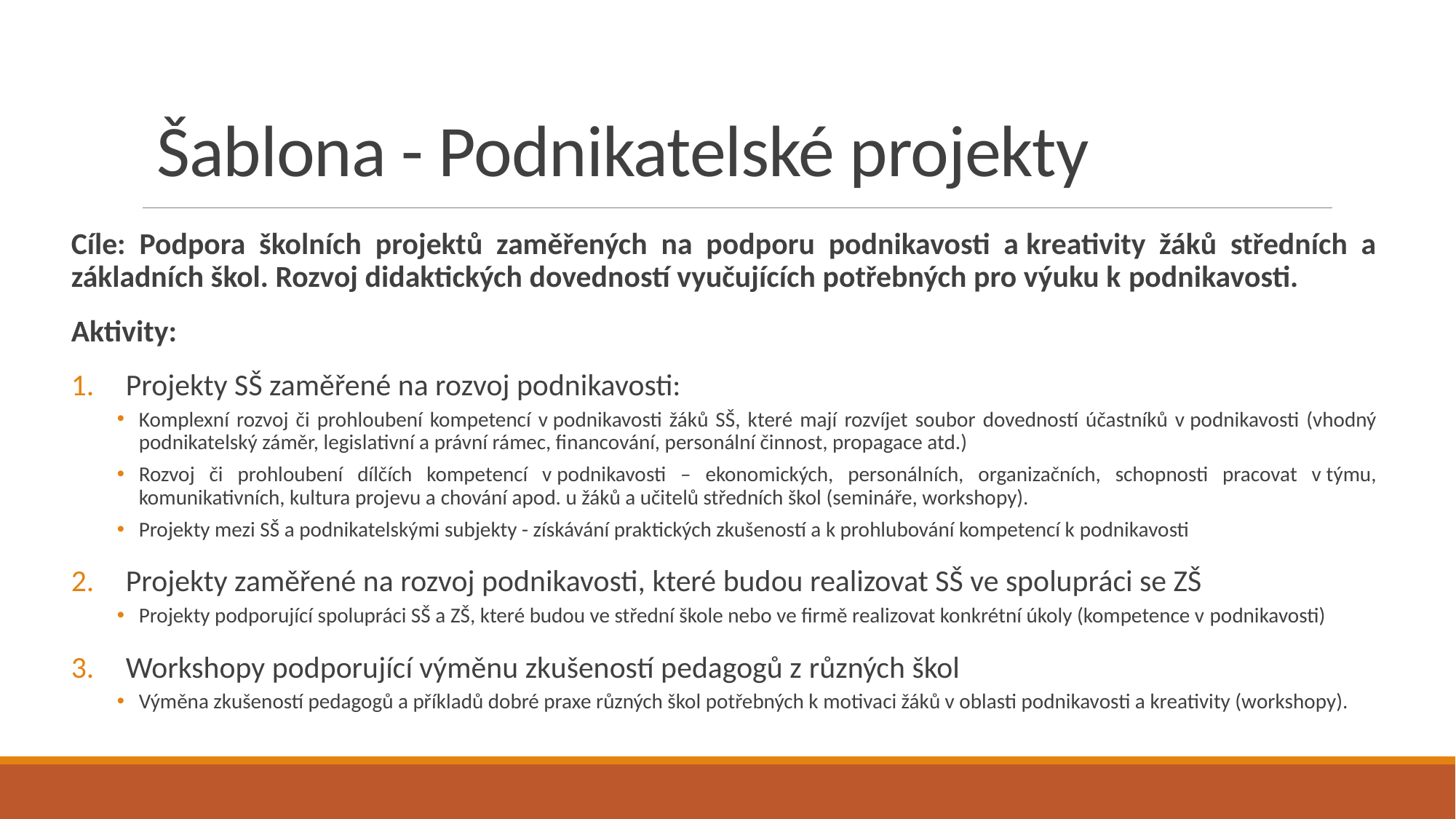

# Šablona - Podnikatelské projekty
Cíle: Podpora školních projektů zaměřených na podporu podnikavosti a kreativity žáků středních a základních škol. Rozvoj didaktických dovedností vyučujících potřebných pro výuku k podnikavosti.
Aktivity:
Projekty SŠ zaměřené na rozvoj podnikavosti:
Komplexní rozvoj či prohloubení kompetencí v podnikavosti žáků SŠ, které mají rozvíjet soubor dovedností účastníků v podnikavosti (vhodný podnikatelský záměr, legislativní a právní rámec, financování, personální činnost, propagace atd.)
Rozvoj či prohloubení dílčích kompetencí v podnikavosti – ekonomických, personálních, organizačních, schopnosti pracovat v týmu, komunikativních, kultura projevu a chování apod. u žáků a učitelů středních škol (semináře, workshopy).
Projekty mezi SŠ a podnikatelskými subjekty - získávání praktických zkušeností a k prohlubování kompetencí k podnikavosti
Projekty zaměřené na rozvoj podnikavosti, které budou realizovat SŠ ve spolupráci se ZŠ
Projekty podporující spolupráci SŠ a ZŠ, které budou ve střední škole nebo ve firmě realizovat konkrétní úkoly (kompetence v podnikavosti)
Workshopy podporující výměnu zkušeností pedagogů z různých škol
Výměna zkušeností pedagogů a příkladů dobré praxe různých škol potřebných k motivaci žáků v oblasti podnikavosti a kreativity (workshopy).